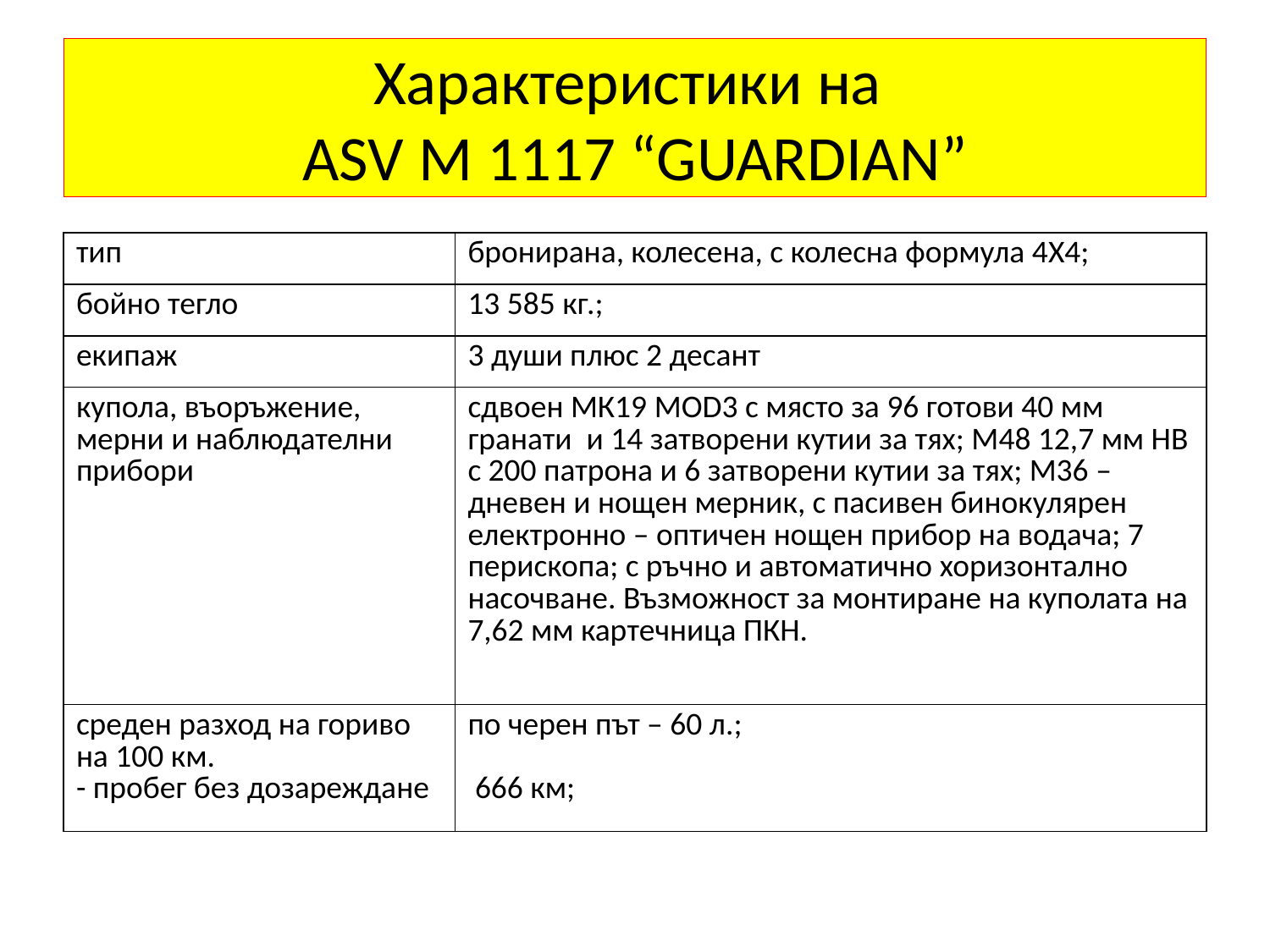

# Характеристики на ASV M 1117 “GUARDIAN”
| тип | бронирана, колесена, с колесна формула 4Х4; |
| --- | --- |
| бойно тегло | 13 585 кг.; |
| екипаж | 3 души плюс 2 десант |
| купола, въоръжение, мерни и наблюдателни прибори | сдвоен МК19 MOD3 с място за 96 готови 40 мм гранати и 14 затворени кутии за тях; М48 12,7 мм НВ с 200 патрона и 6 затворени кутии за тях; М36 – дневен и нощен мерник, с пасивен бинокулярен електронно – оптичен нощен прибор на водача; 7 перископа; с ръчно и автоматично хоризонтално насочване. Възможност за монтиране на куполата на 7,62 мм картечница ПКН. |
| среден разход на гориво на 100 км. - пробег без дозареждане | по черен път – 60 л.; 666 км; |